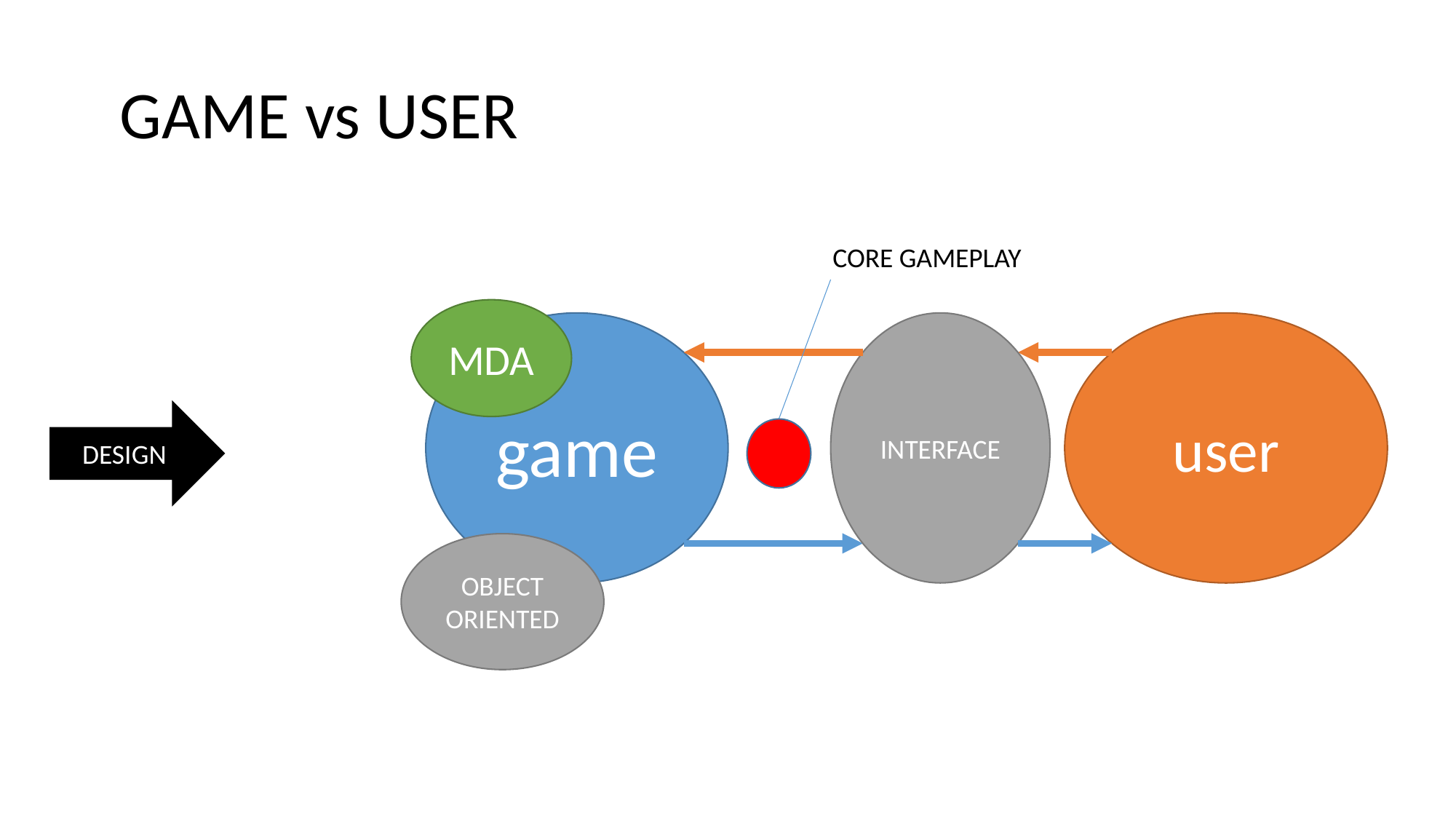

# GAME vs USER
CORE GAMEPLAY
MDA
game
user
INTERFACE
DESIGN

OBJECT ORIENTED